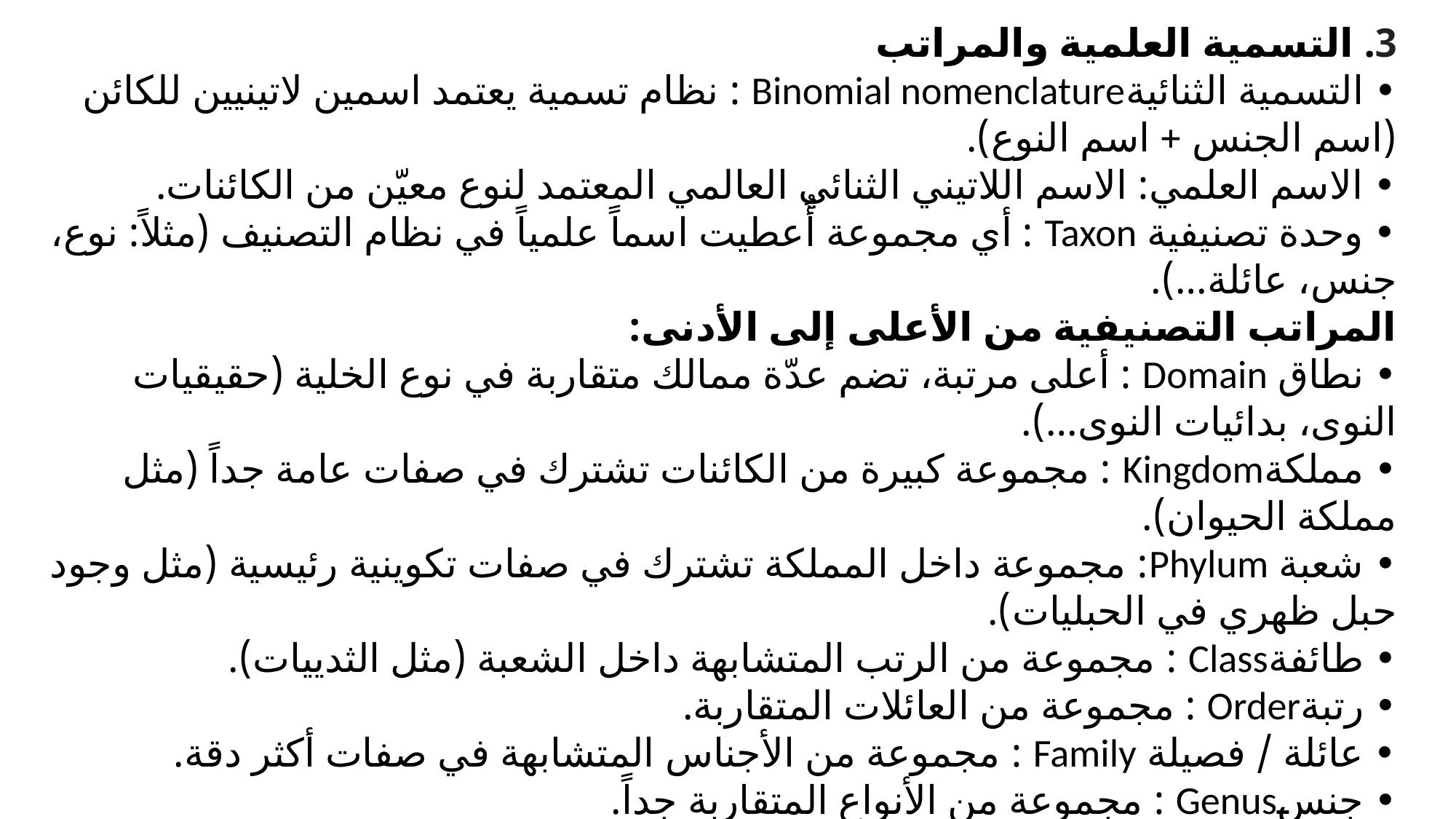

3. التسمية العلمية والمراتب
• التسمية الثنائيةBinomial nomenclature : نظام تسمية يعتمد اسمين لاتينيين للكائن (اسم الجنس + اسم النوع).
• الاسم العلمي: الاسم اللاتيني الثنائي العالمي المعتمد لنوع معيّن من الكائنات.
• وحدة تصنيفية Taxon : أي مجموعة أُعطيت اسماً علمياً في نظام التصنيف (مثلاً: نوع، جنس، عائلة…).
المراتب التصنيفية من الأعلى إلى الأدنى:
• نطاق Domain : أعلى مرتبة، تضم عدّة ممالك متقاربة في نوع الخلية (حقيقيات النوى، بدائيات النوى…).
• مملكةKingdom : مجموعة كبيرة من الكائنات تشترك في صفات عامة جداً (مثل مملكة الحيوان).
• شعبة Phylum: مجموعة داخل المملكة تشترك في صفات تكوينية رئيسية (مثل وجود حبل ظهري في الحبليات).
• طائفةClass : مجموعة من الرتب المتشابهة داخل الشعبة (مثل الثدييات).
• رتبةOrder : مجموعة من العائلات المتقاربة.
• عائلة / فصيلة Family : مجموعة من الأجناس المتشابهة في صفات أكثر دقة.
• جنسGenus : مجموعة من الأنواع المتقاربة جداً.
• نوعSpecies : أصغر وحدة تصنيفية، أفرادها متشابهون وقادرون على التزاوج وإنتاج نسل خصب.